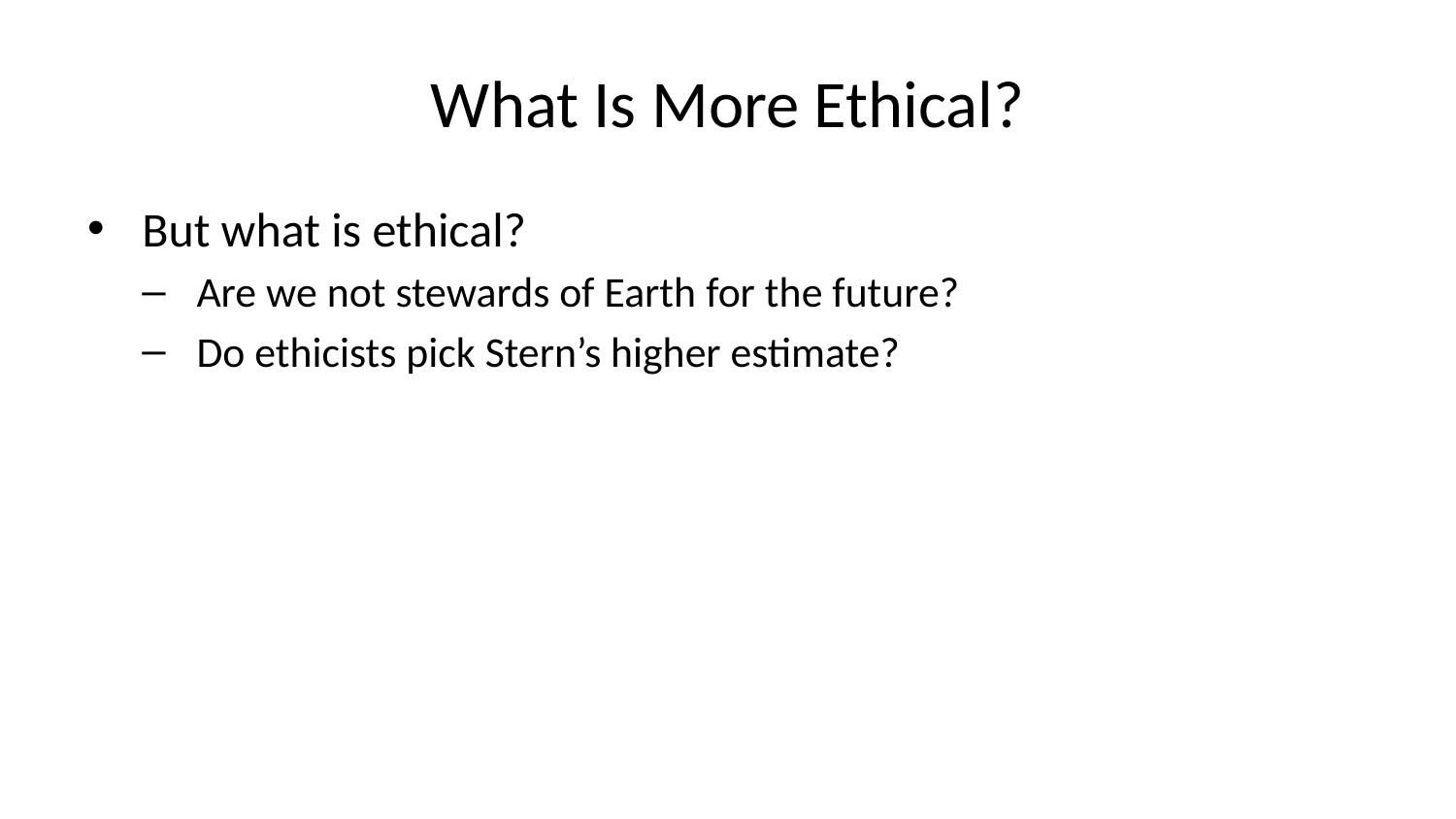

# What Is More Ethical?
But what is ethical?
Are we not stewards of Earth for the future?
Do ethicists pick Stern’s higher estimate?